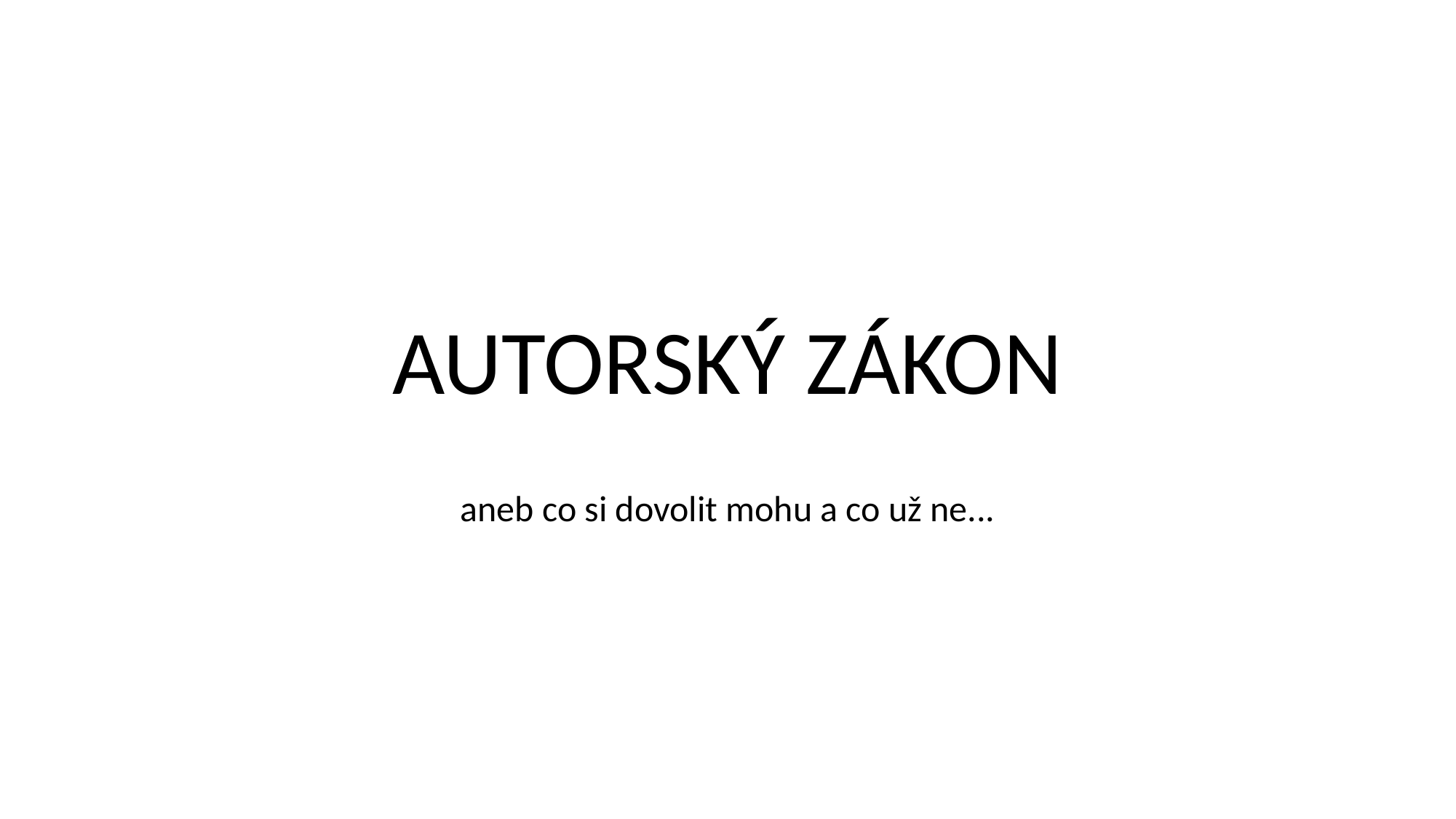

# AUTORSKÝ ZÁKON
aneb aspoň něco bych o tom vědět měl...
aneb co si dovolit mohu a co už ne...